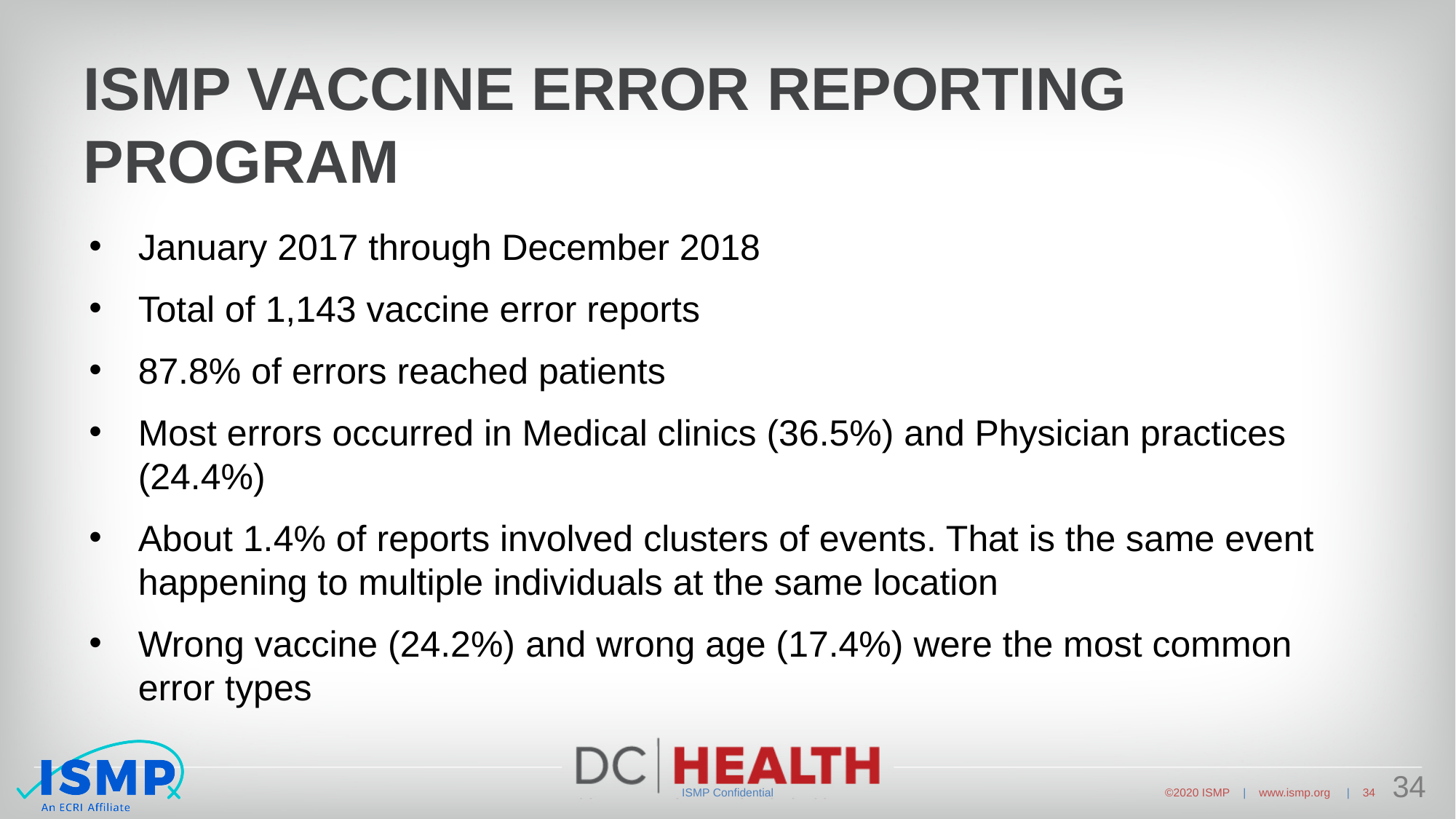

# ISMP Vaccine Error Reporting Program
January 2017 through December 2018
Total of 1,143 vaccine error reports
87.8% of errors reached patients
Most errors occurred in Medical clinics (36.5%) and Physician practices (24.4%)
About 1.4% of reports involved clusters of events. That is the same event happening to multiple individuals at the same location
Wrong vaccine (24.2%) and wrong age (17.4%) were the most common error types